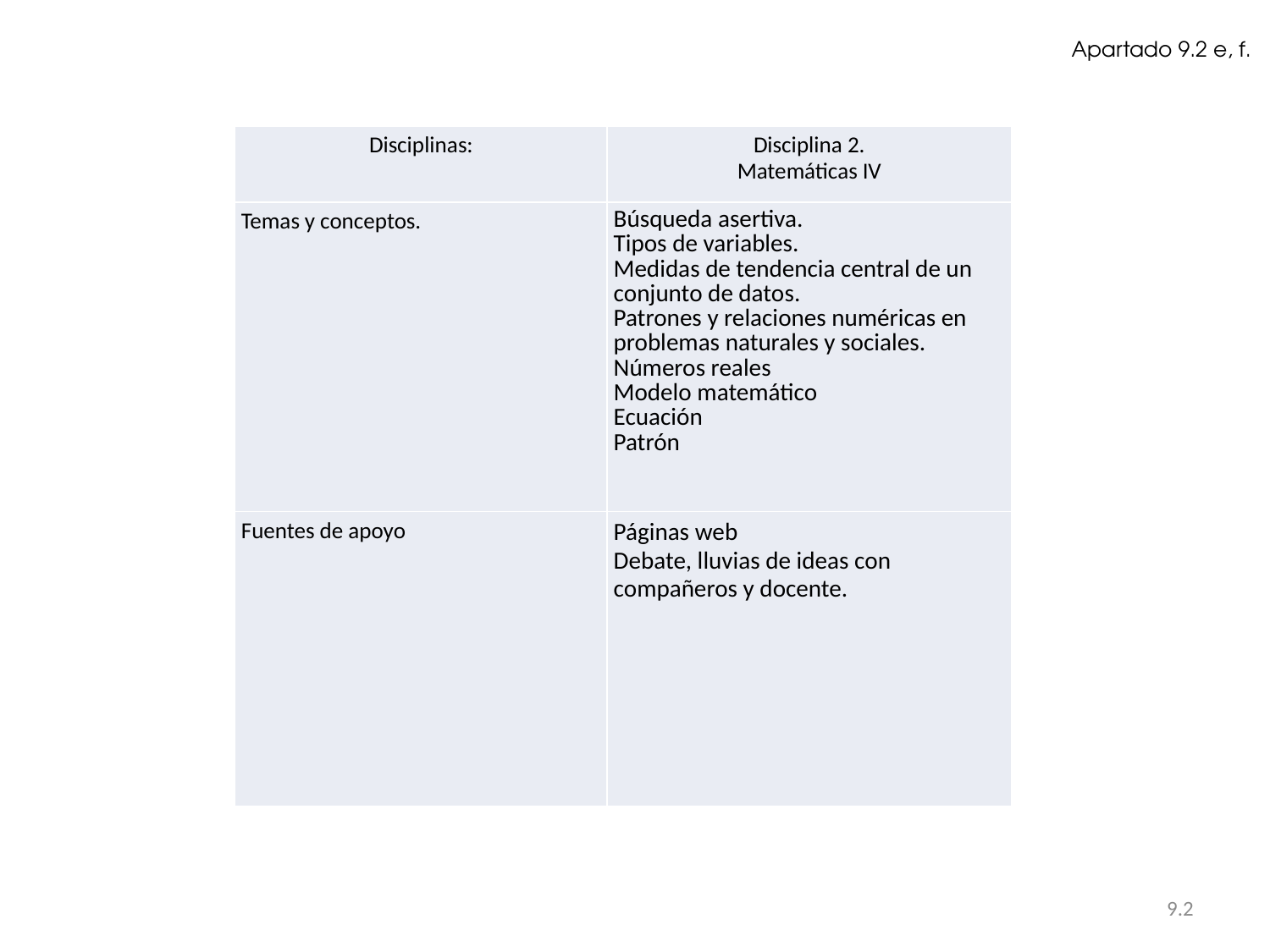

Apartado 9.2 e, f.
| Disciplinas: | Disciplina 2. Matemáticas IV |
| --- | --- |
| Temas y conceptos. | Búsqueda asertiva. Tipos de variables. Medidas de tendencia central de un conjunto de datos. Patrones y relaciones numéricas en problemas naturales y sociales. Números reales Modelo matemático Ecuación Patrón |
| Fuentes de apoyo | Páginas web Debate, lluvias de ideas con compañeros y docente. |
9.2